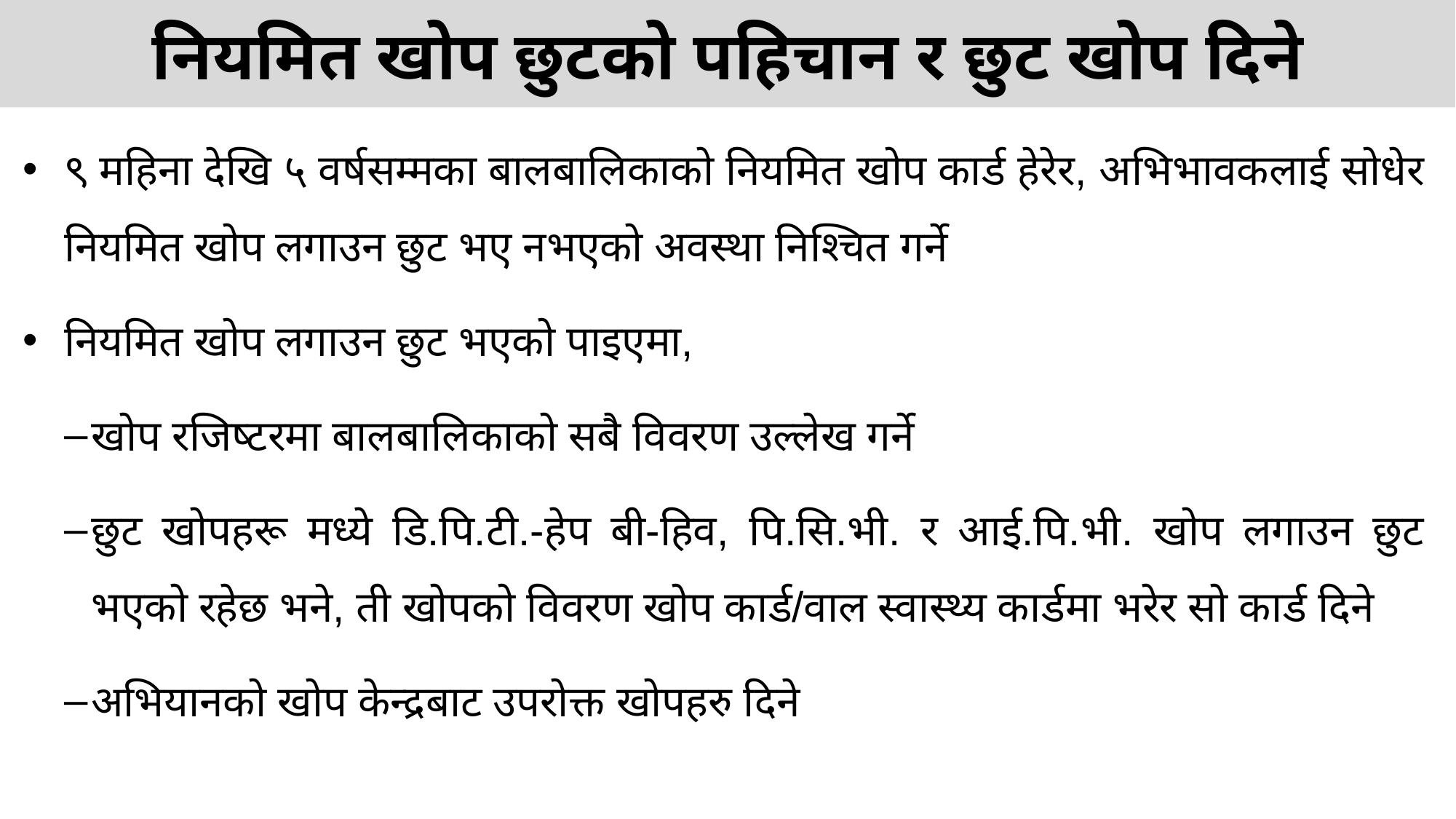

नियमित खोप छुटको पहिचान र छुट खोप दिने
९ महिना देखि ५ वर्षसम्मका बालबालिकाको नियमित खोप कार्ड हेरेर, अभिभावकलाई सोधेर नियमित खोप लगाउन छुट भए नभएको अवस्था निश्चित गर्ने
नियमित खोप लगाउन छुट भएको पाइएमा,
खोप रजिष्टरमा बालबालिकाको सबै विवरण उल्लेख गर्ने
छुट खोपहरू मध्ये डि.पि.टी.-हेप बी-हिव, पि.सि.भी. र आई.पि.भी. खोप लगाउन छुट भएको रहेछ भने, ती खोपको विवरण खोप कार्ड/वाल स्वास्थ्य कार्डमा भरेर सो कार्ड दिने
अभियानको खोप केन्द्रबाट उपरोक्त खोपहरु दिने